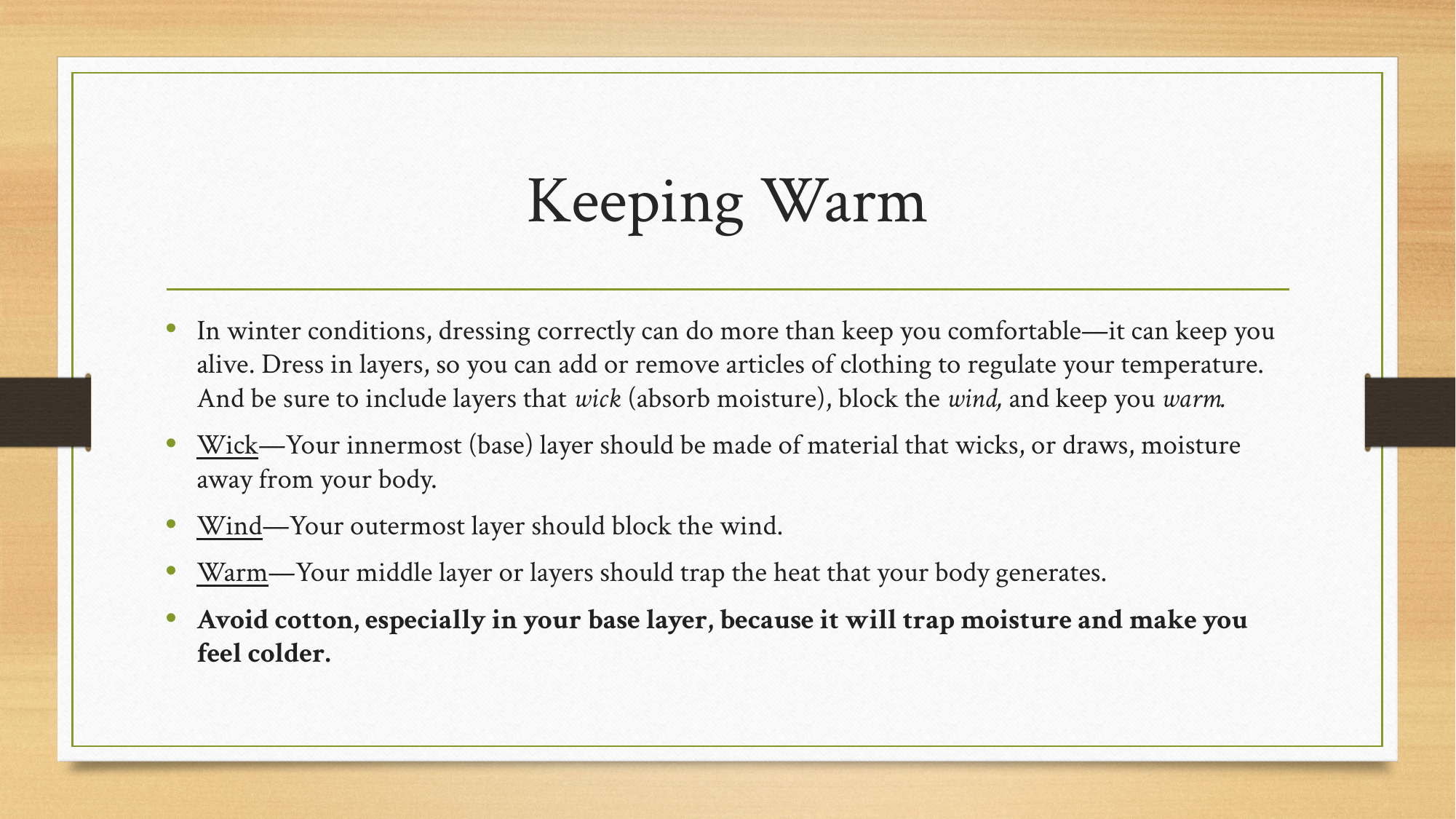

# Keeping Warm
In winter conditions, dressing correctly can do more than keep you comfortable—it can keep you alive. Dress in layers, so you can add or remove articles of clothing to regulate your temperature. And be sure to include layers that wick (absorb moisture), block the wind, and keep you warm.
Wick—Your innermost (base) layer should be made of material that wicks, or draws, moisture away from your body.
Wind—Your outermost layer should block the wind.
Warm—Your middle layer or layers should trap the heat that your body generates.
Avoid cotton, especially in your base layer, because it will trap moisture and make you feel colder.